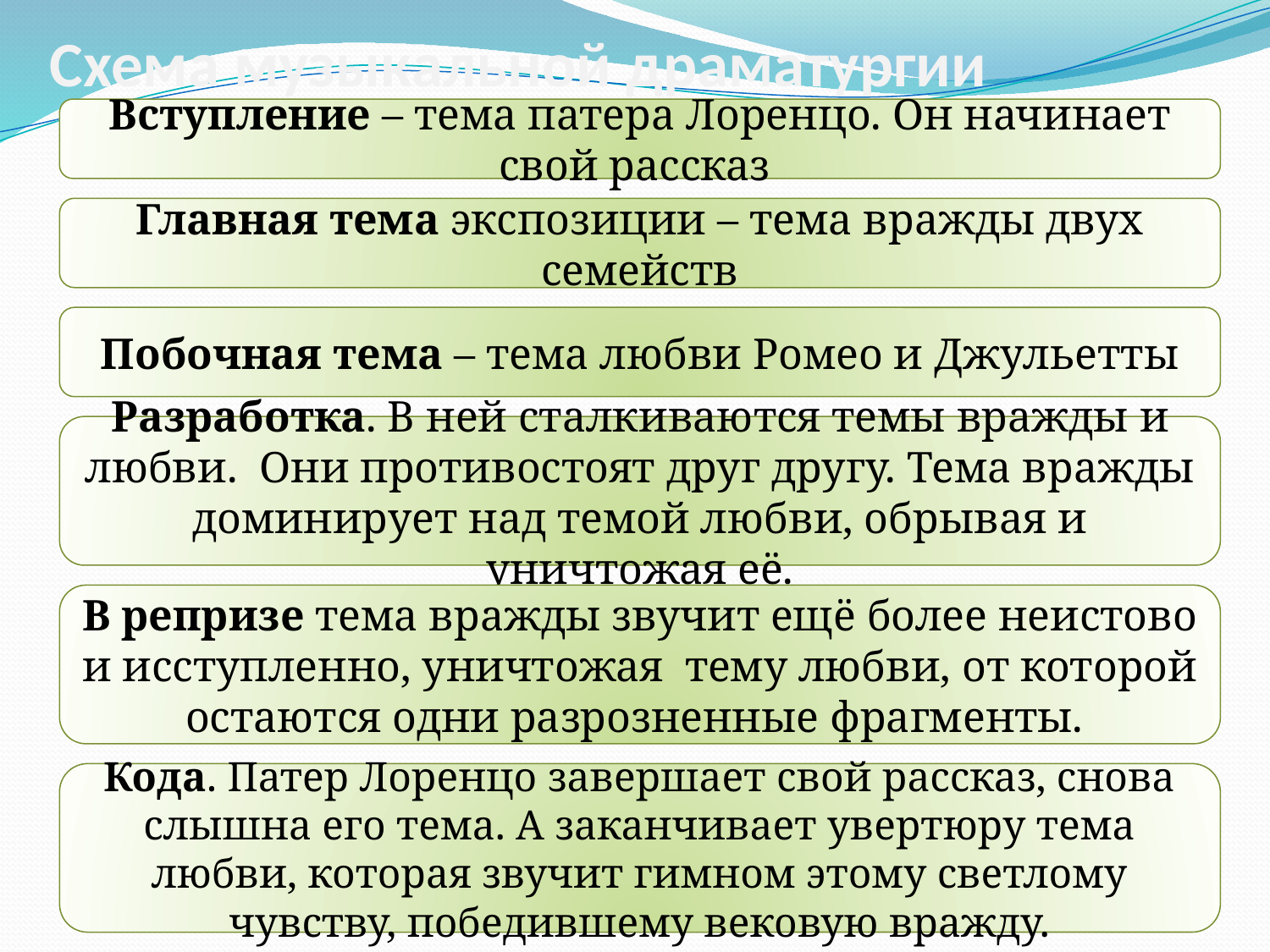

# Схема музыкальной драматургии
Вступление – тема патера Лоренцо. Он начинает свой рассказ
Главная тема экспозиции – тема вражды двух семейств
Побочная тема – тема любви Ромео и Джульетты
Разработка. В ней сталкиваются темы вражды и любви.  Они противостоят друг другу. Тема вражды доминирует над темой любви, обрывая и уничтожая её.
В репризе тема вражды звучит ещё более неистово и исступленно, уничтожая  тему любви, от которой остаются одни разрозненные фрагменты.
Кода. Патер Лоренцо завершает свой рассказ, снова слышна его тема. А заканчивает увертюру тема любви, которая звучит гимном этому светлому чувству, победившему вековую вражду.